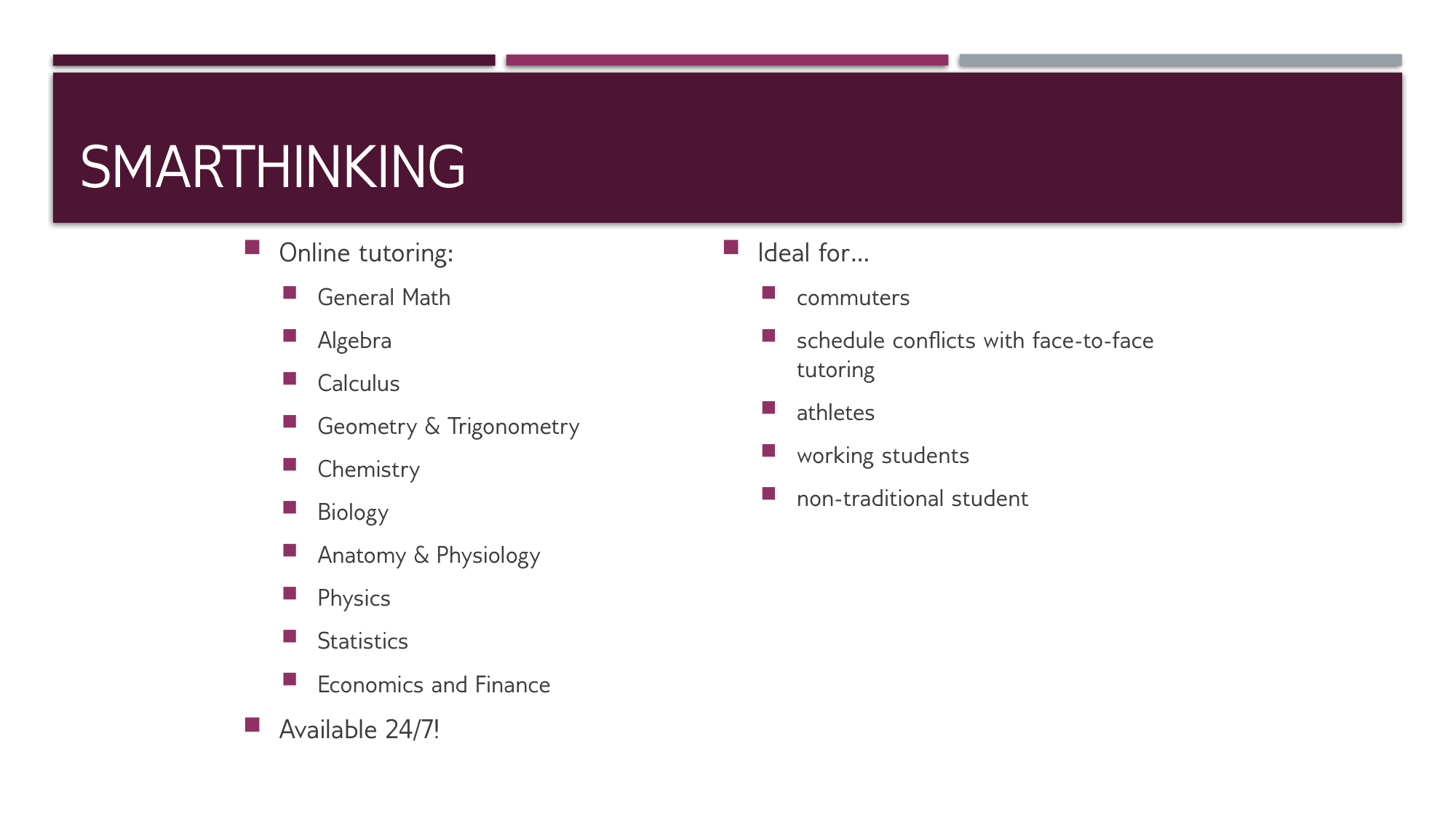

# Smarthinking
Online tutoring:
General Math
Algebra
Calculus
Geometry & Trigonometry
Chemistry
Biology
Anatomy & Physiology
Physics
Statistics
Economics and Finance
Available 24/7!
Ideal for…
commuters
schedule conflicts with face-to-face tutoring
athletes
working students
non-traditional student